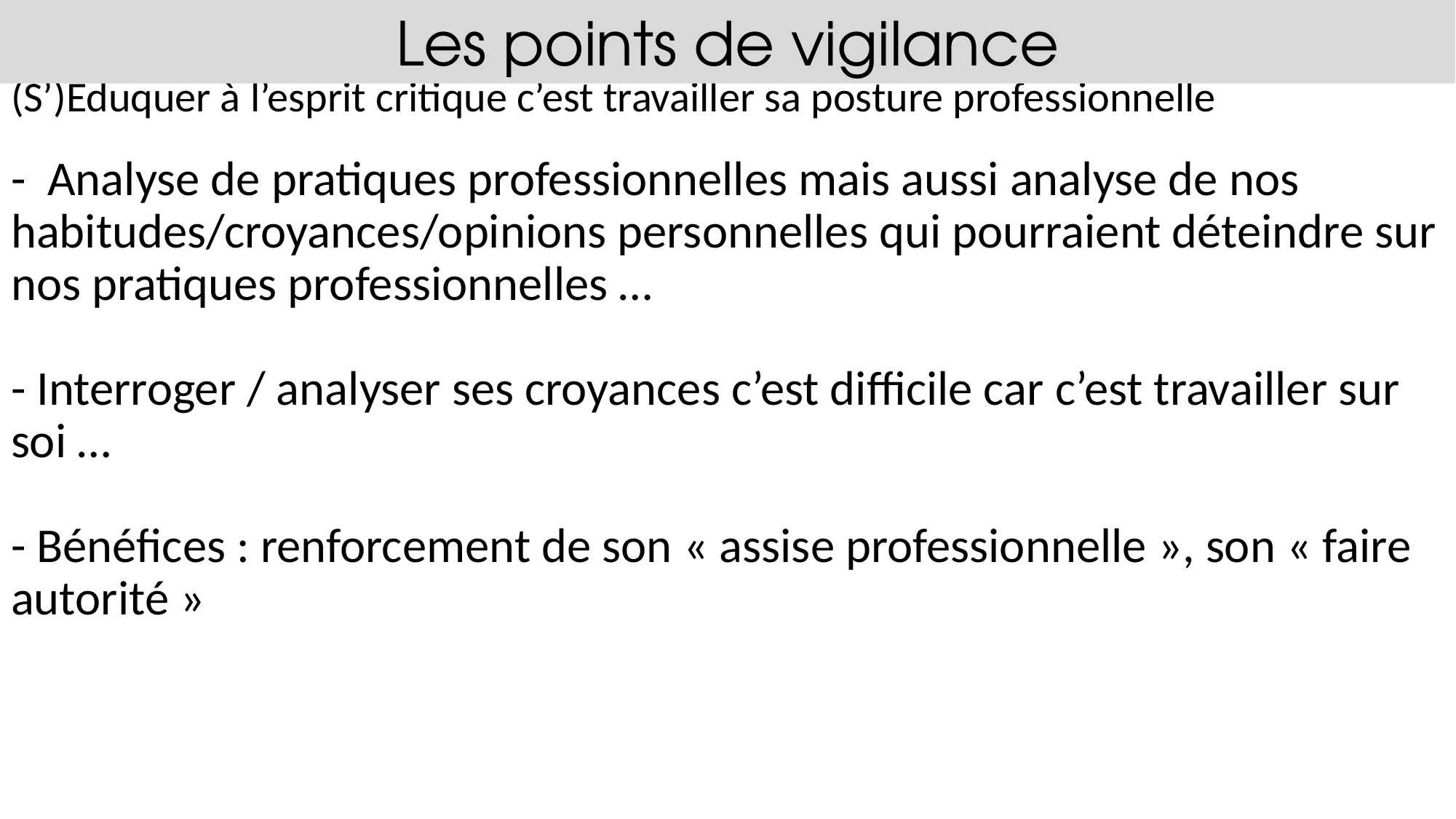

Les points de vigilance
(S’)Eduquer à l’esprit critique c’est travailler sa posture professionnelle 
-  Analyse de pratiques professionnelles mais aussi analyse de nos habitudes/croyances/opinions personnelles qui pourraient déteindre sur nos pratiques professionnelles …
- Interroger / analyser ses croyances c’est difficile car c’est travailler sur soi …
- Bénéfices : renforcement de son « assise professionnelle », son « faire autorité »